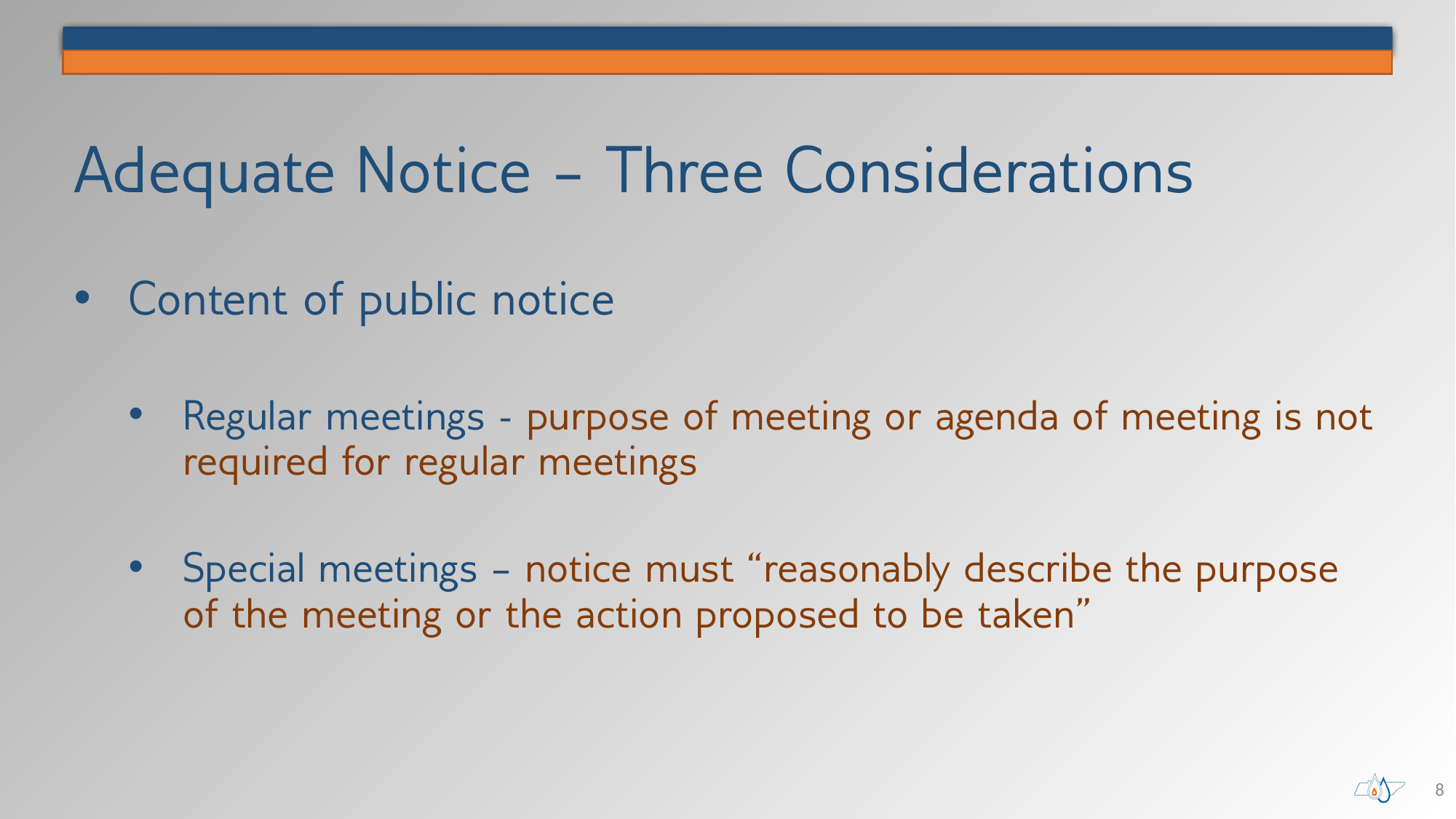

# Adequate Notice – Three Considerations
Content of public notice

Regular meetings - purpose of meeting or agenda of meeting is not required for regular meetings

Special meetings – notice must “reasonably describe the purpose of the meeting or the action proposed to be taken”

8